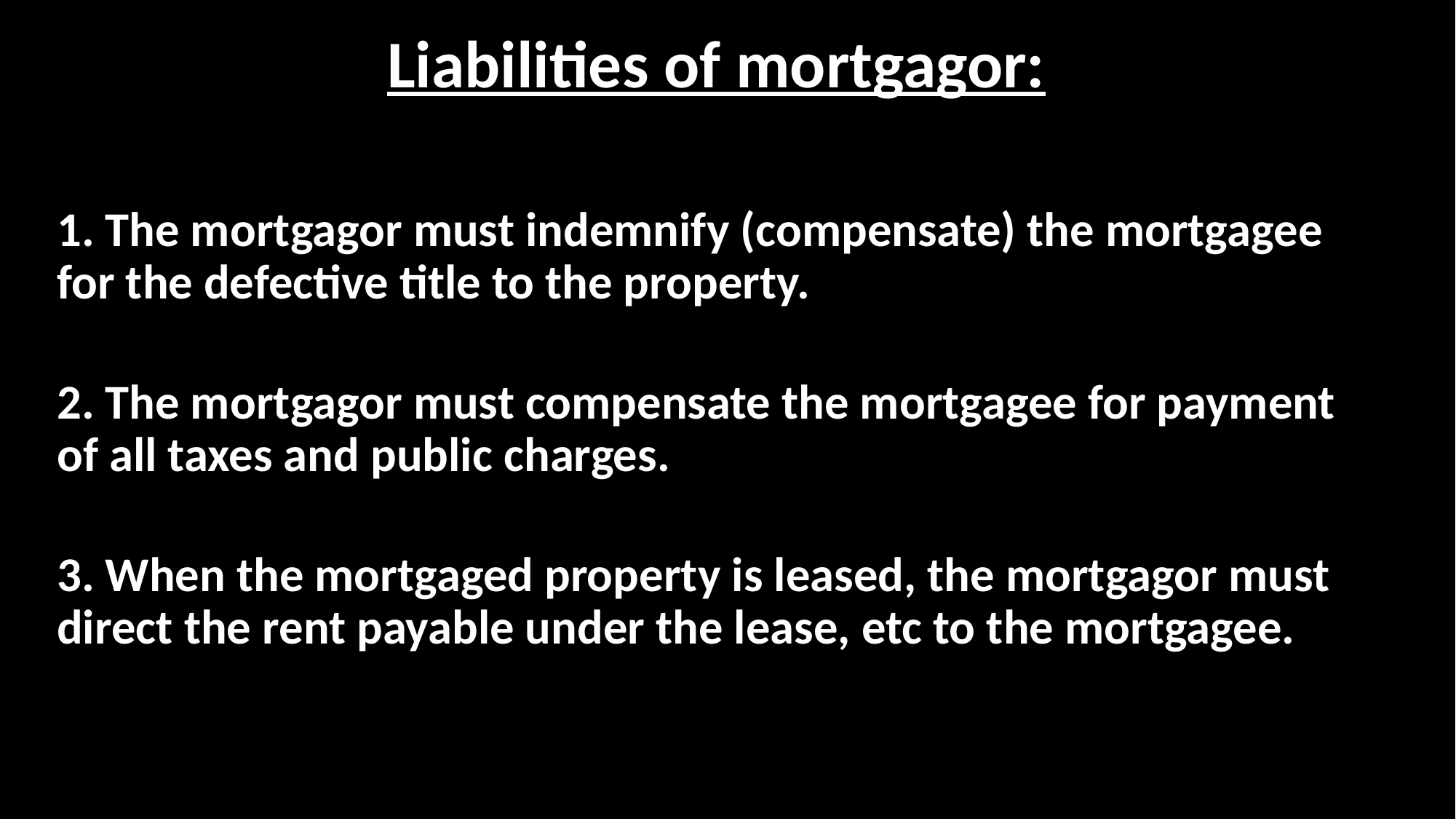

Liabilities of mortgagor:

1. The mortgagor must indemnify (compensate) the mortgagee for the defective title to the property.
2. The mortgagor must compensate the mortgagee for payment of all taxes and public charges.
3. When the mortgaged property is leased, the mortgagor must direct the rent payable under the lease, etc to the mortgagee.